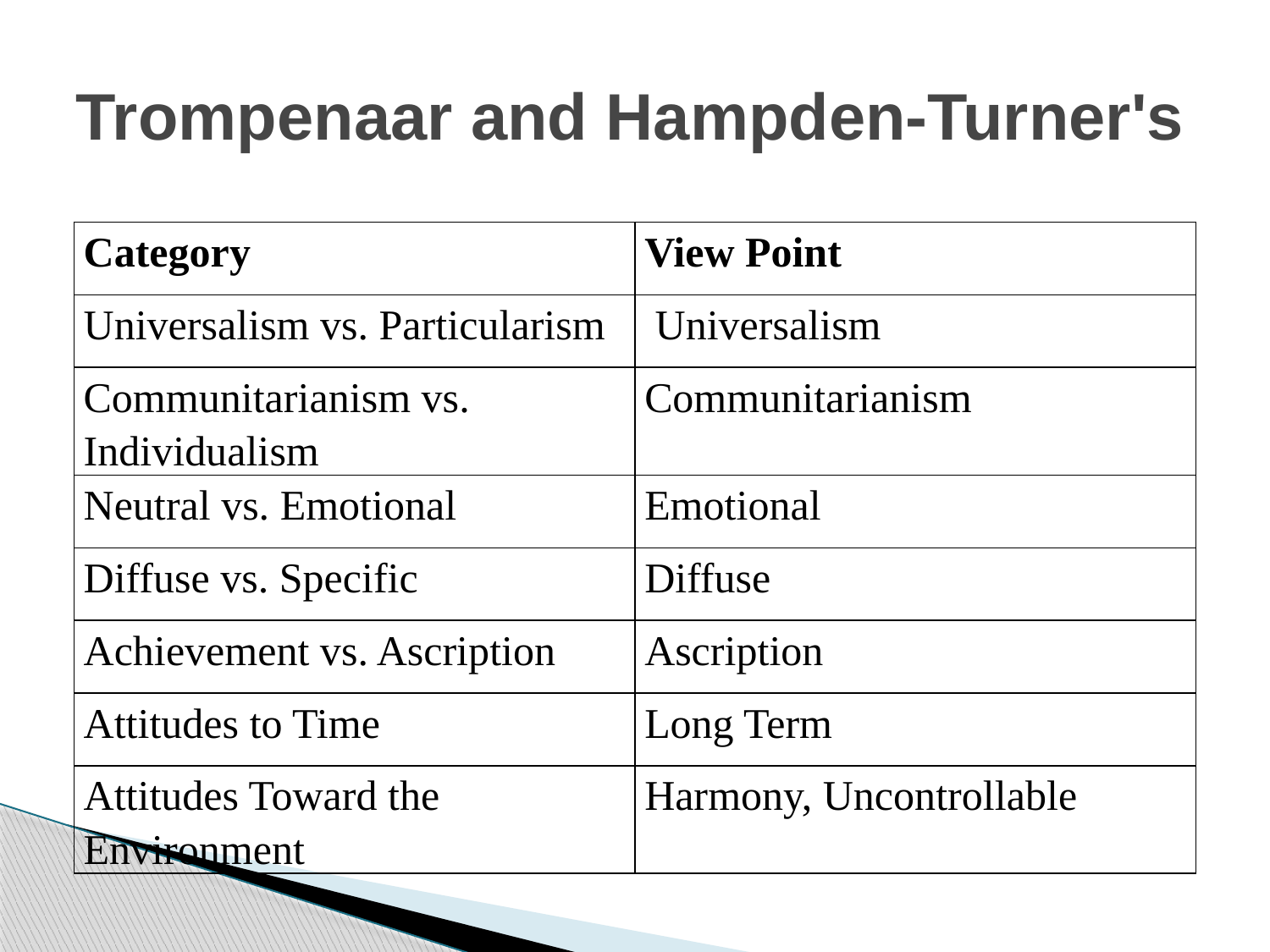

# Trompenaar and Hampden-Turner's
| Category | View Point |
| --- | --- |
| Universalism vs. Particularism | Universalism |
| Communitarianism vs. Individualism | Communitarianism |
| Neutral vs. Emotional | Emotional |
| Diffuse vs. Specific | Diffuse |
| Achievement vs. Ascription | Ascription |
| Attitudes to Time | Long Term |
| Attitudes Toward the Environment | Harmony, Uncontrollable |